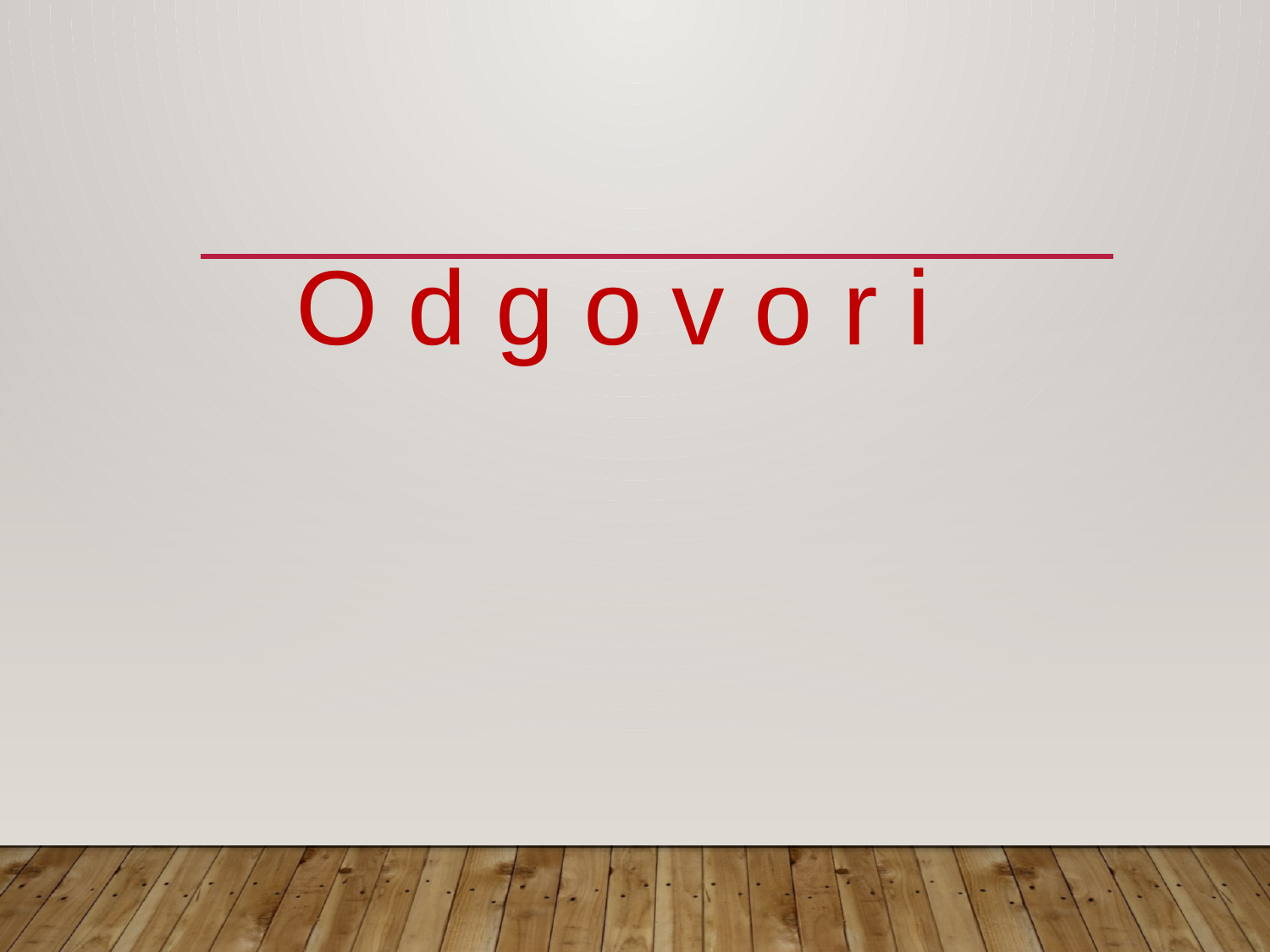

O d g o v o r i